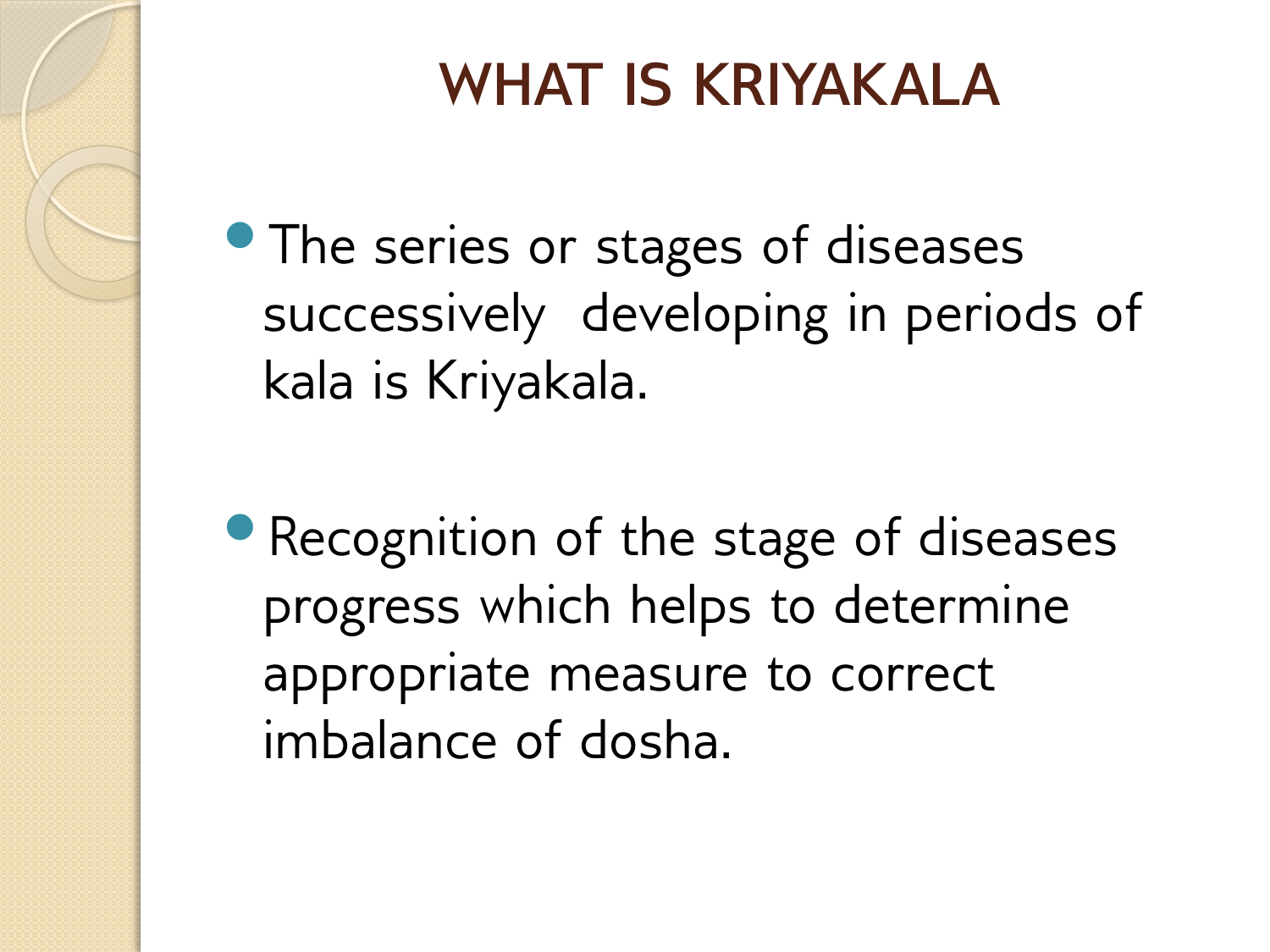

# WHAT IS KRIYAKALA
The series or stages of diseases successively  developing in periods of kala is Kriyakala.

Recognition of the stage of diseases progress which helps to determine appropriate measure to correct imbalance of dosha.